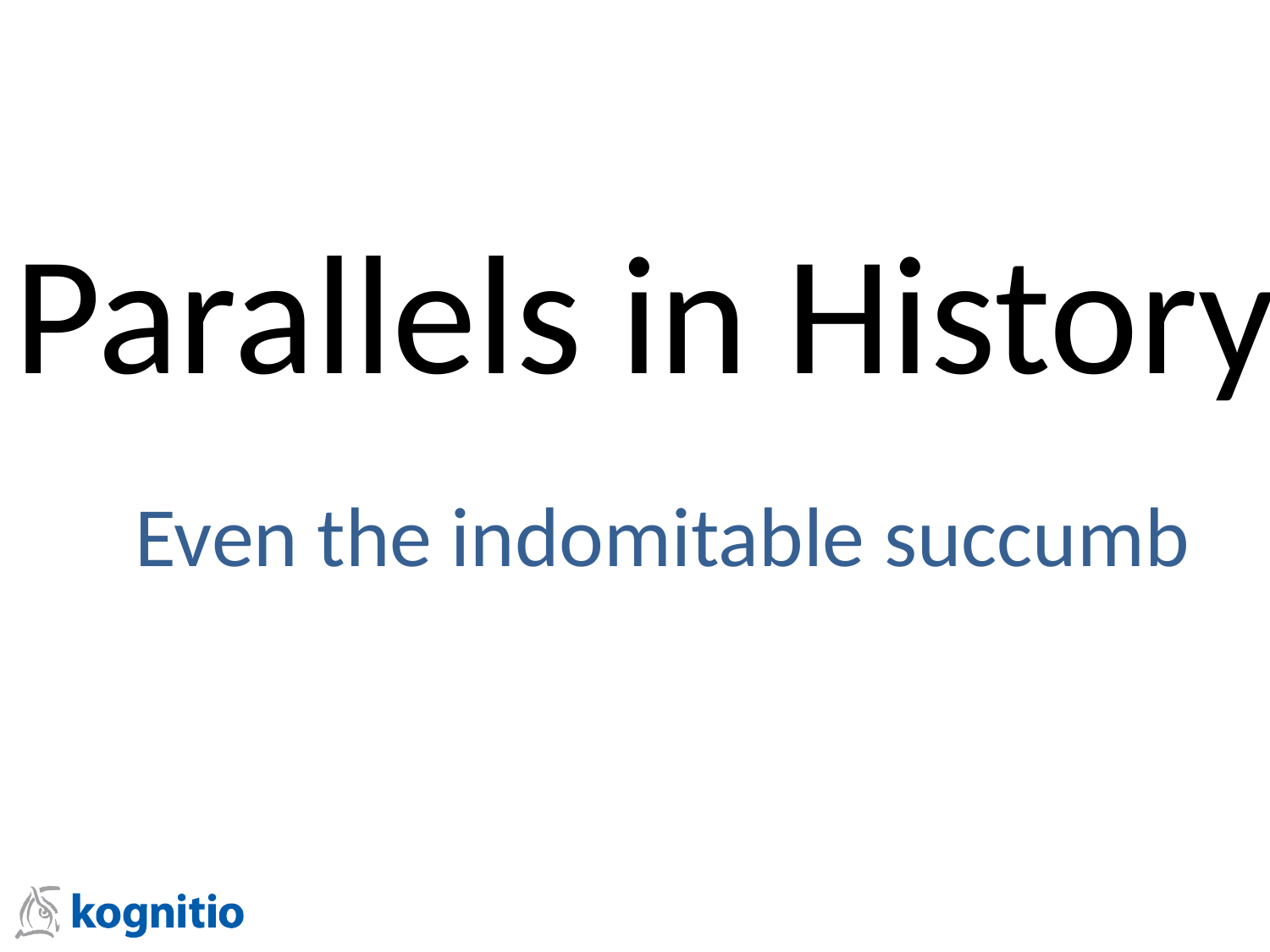

Parallels in History
Even the indomitable succumb